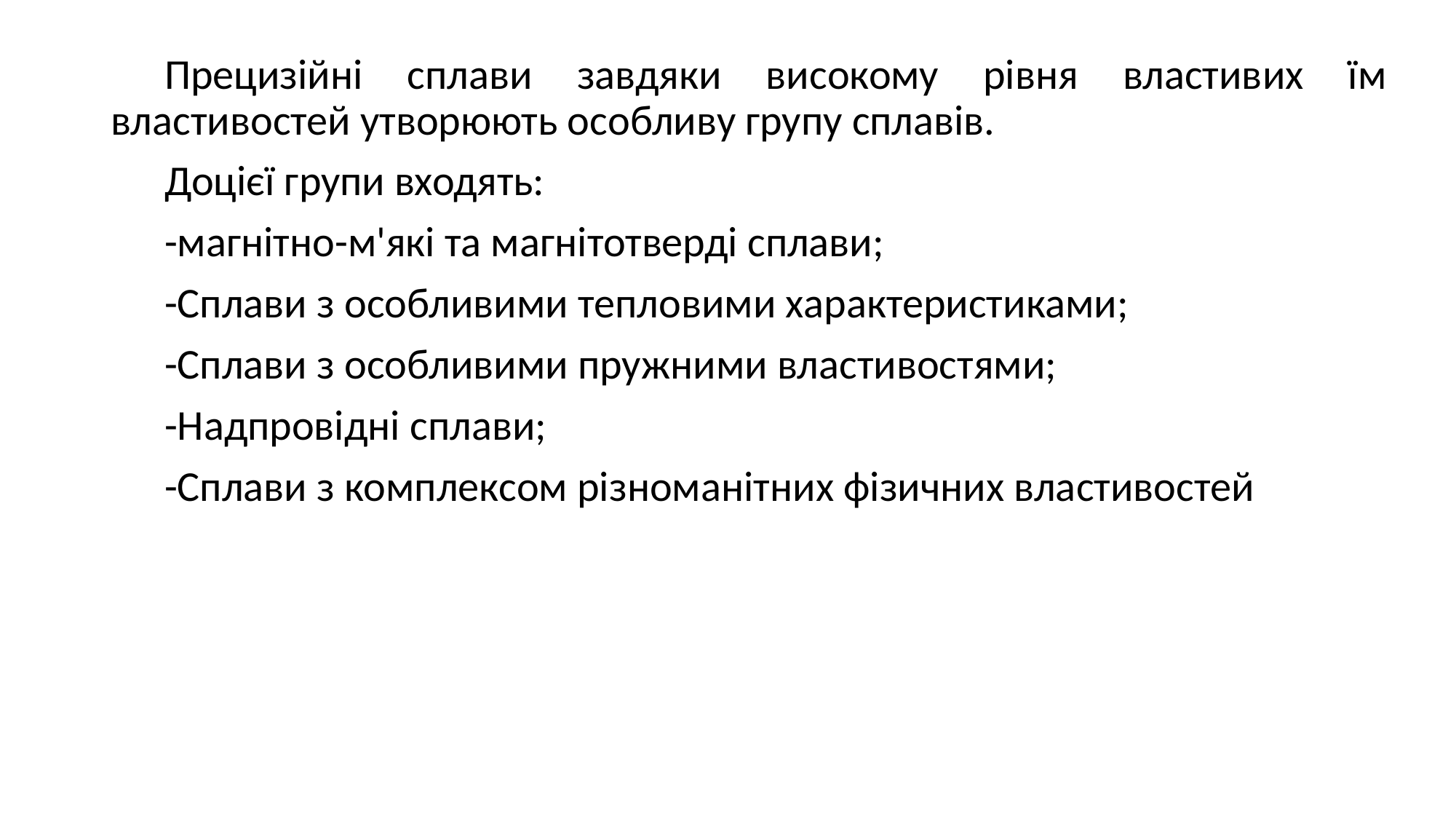

Прецизійні сплави завдяки високому рівня властивих їм властивостей утворюють особливу групу сплавів.
Доцієї групи входять:
-магнітно-м'які та магнітотверді сплави;
-Сплави з особливими тепловими характеристиками;
-Сплави з особливими пружними властивостями;
-Надпровідні сплави;
-Сплави з комплексом різноманітних фізичних властивостей